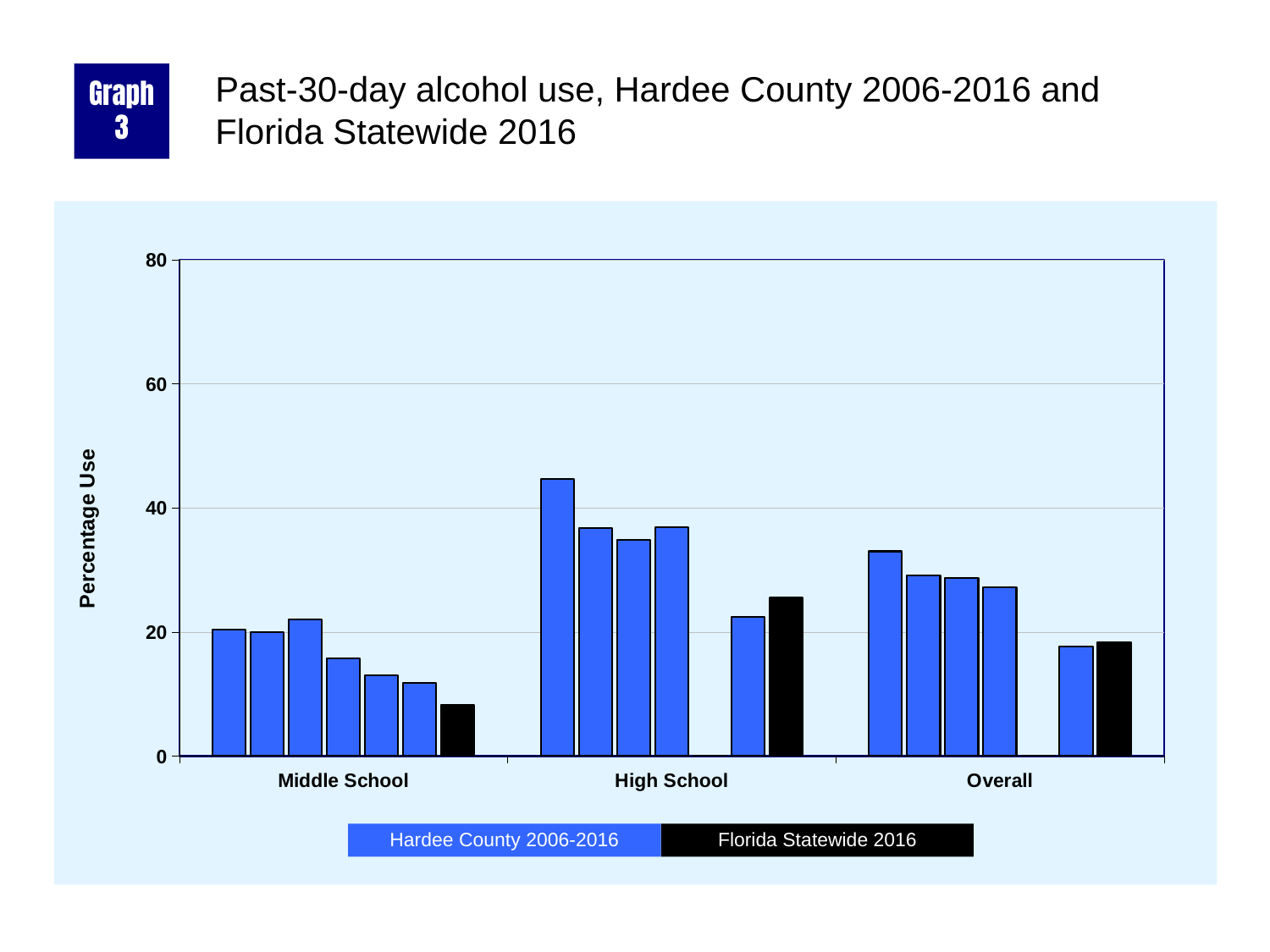

Graph 3
Past-30-day alcohol use, Hardee County 2006-2016 and Florida Statewide 2016

### Chart

| Category | County 2006 | County 2008 | County 2010 | County 2012 | County 2014 | County 2016 | Florida 2016 |
|---|---|---|---|---|---|---|---|
| Middle School | 20.4 | 20.0 | 22.0 | 15.7 | 13.0 | 11.8 | 8.3 |
| High School | 44.7 | 36.8 | 34.8 | 36.9 | 0.0 | 22.4 | 25.5 |
| Overall | 33.0 | 29.1 | 28.7 | 27.2 | 0.0 | 17.6 | 18.3 |
Florida Statewide 2016
Hardee County 2006-2016